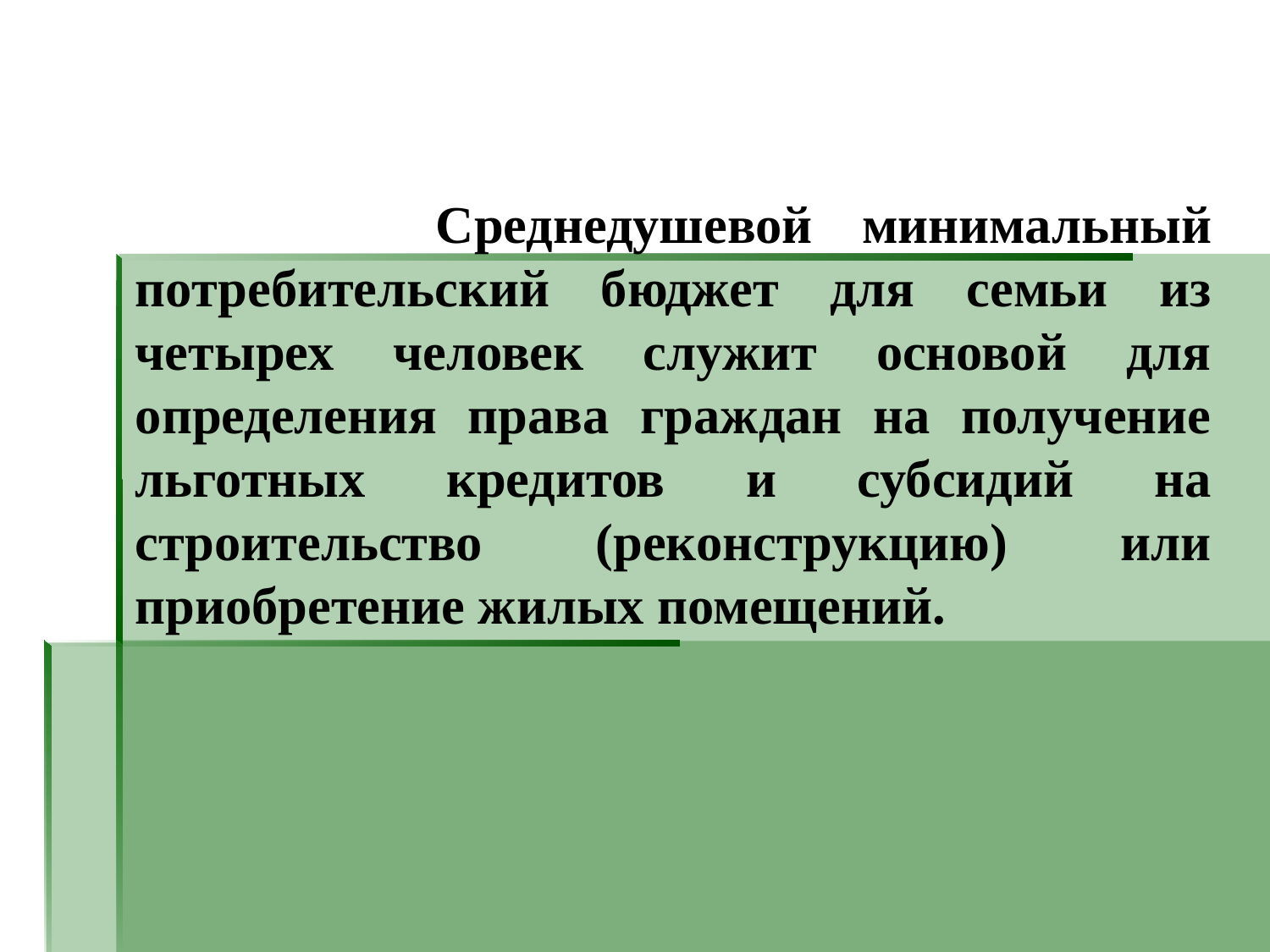

Cреднедушевой минимальный потребительский бюджет для семьи из четырех человек служит основой для определения права граждан на получение льготных кредитов и субсидий на строительство (реконструкцию) или приобретение жилых помещений.